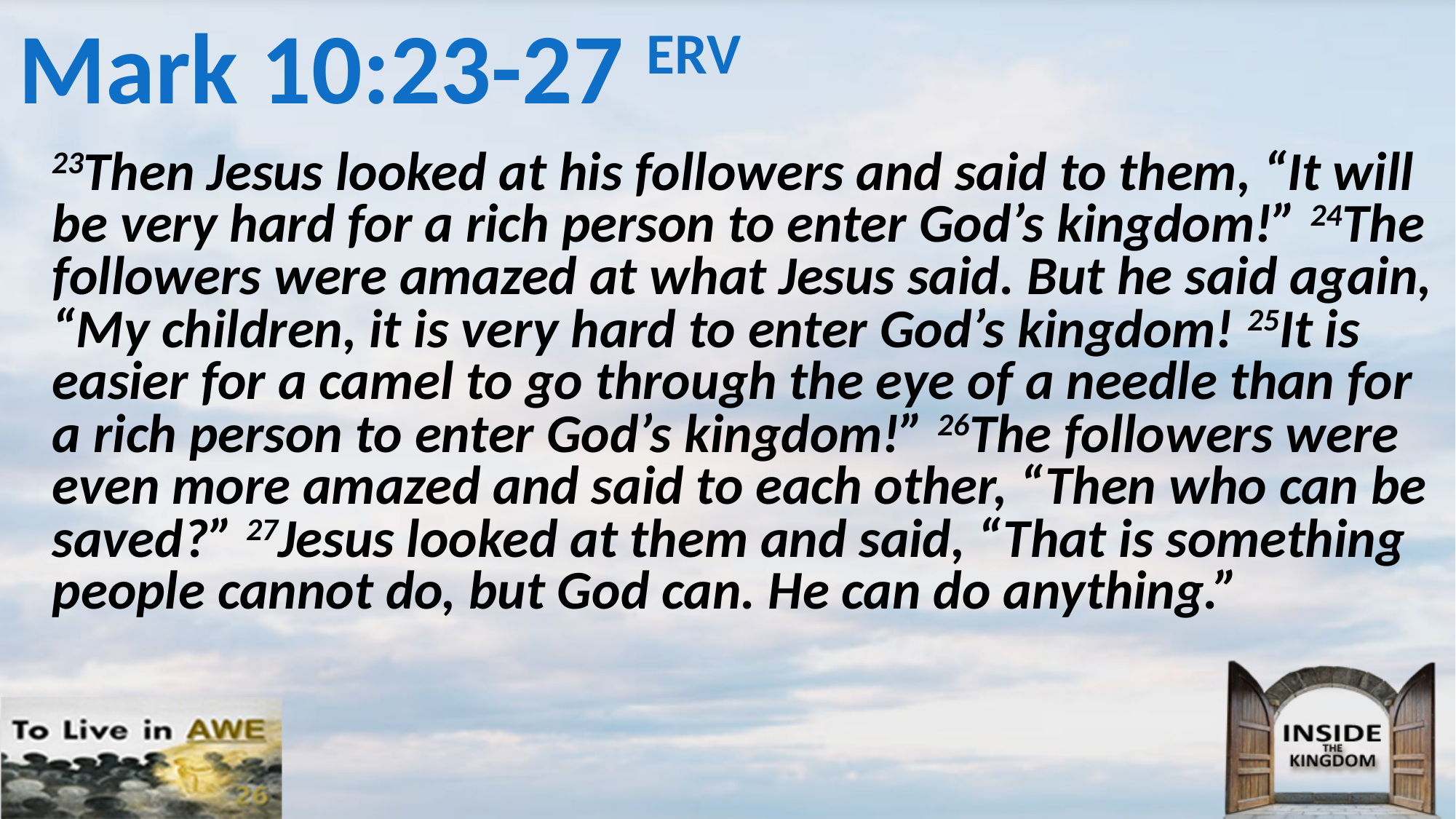

# Mark 10:23-27 ERV
23Then Jesus looked at his followers and said to them, “It will be very hard for a rich person to enter God’s kingdom!” 24The followers were amazed at what Jesus said. But he said again, “My children, it is very hard to enter God’s kingdom! 25It is easier for a camel to go through the eye of a needle than for a rich person to enter God’s kingdom!” 26The followers were even more amazed and said to each other, “Then who can be saved?” 27Jesus looked at them and said, “That is something people cannot do, but God can. He can do anything.”